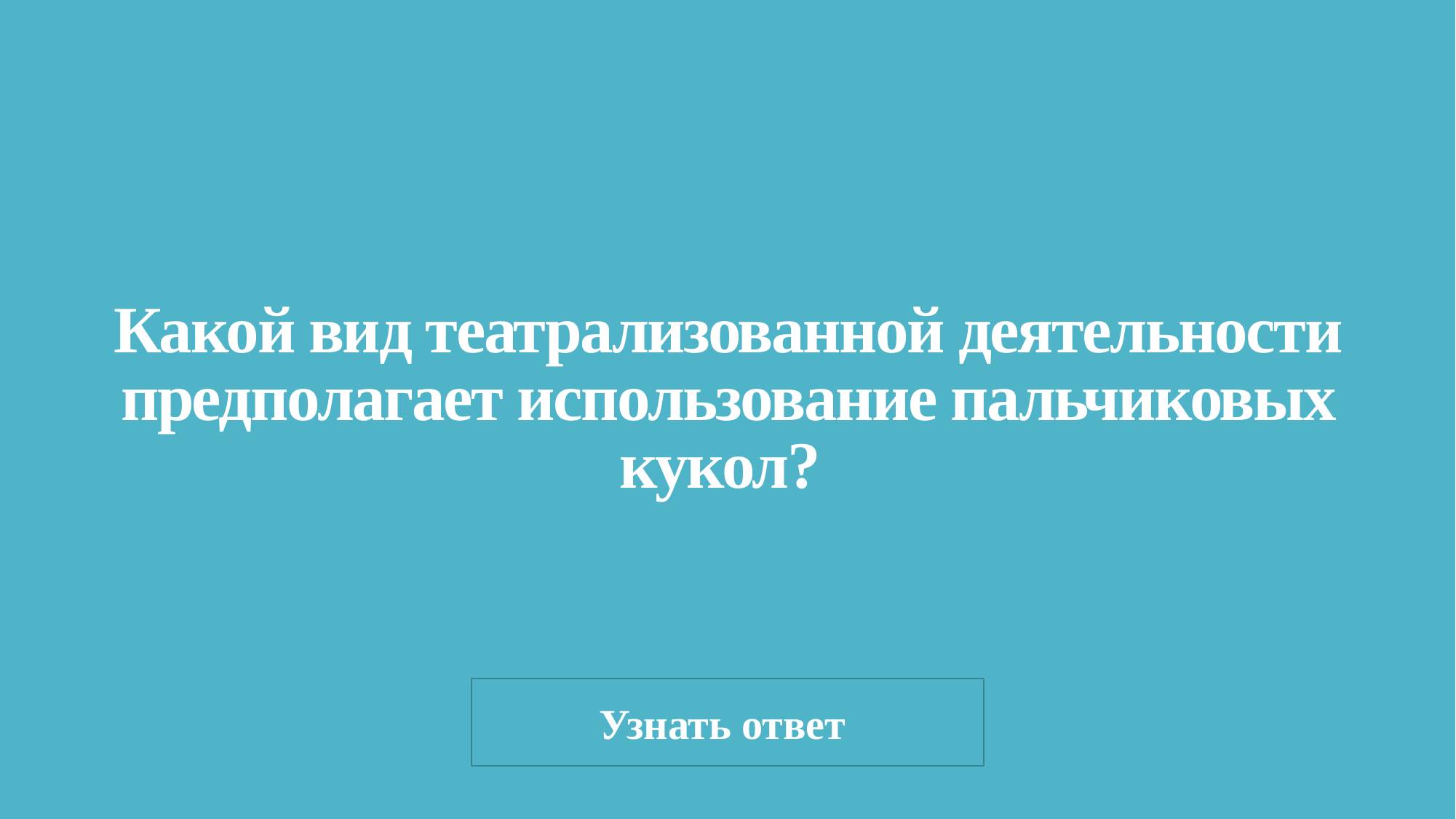

# Какой вид театрализованной деятельности предполагает использование пальчиковых кукол?